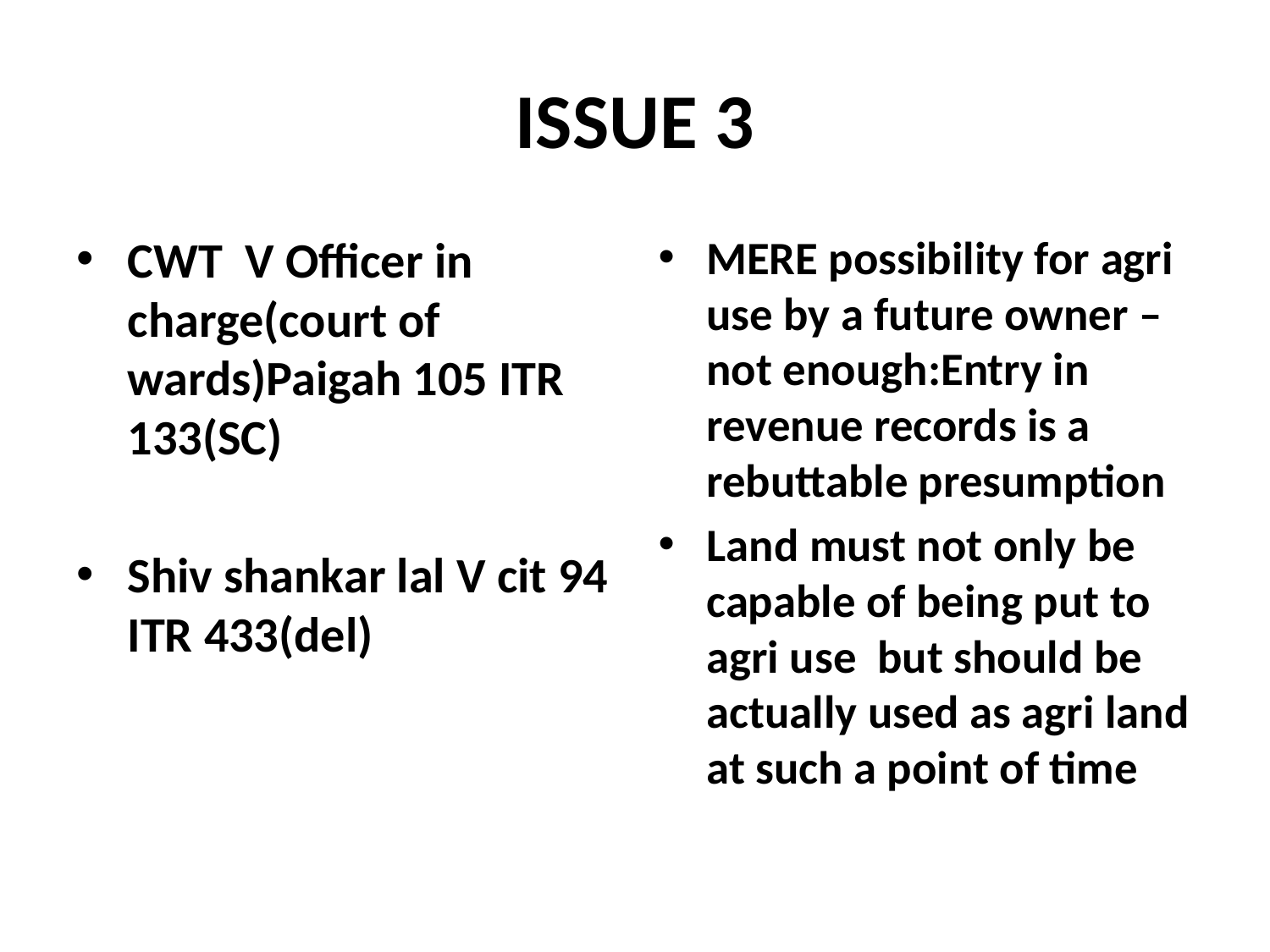

# ISSUE 3
CWT  V Officer in charge(court of wards)Paigah 105 ITR 133(SC)

Shiv shankar lal V cit 94 ITR 433(del)
MERE possibility for agri use by a future owner –not enough:Entry in revenue records is a rebuttable presumption
Land must not only be capable of being put to agri use  but should be actually used as agri land at such a point of time